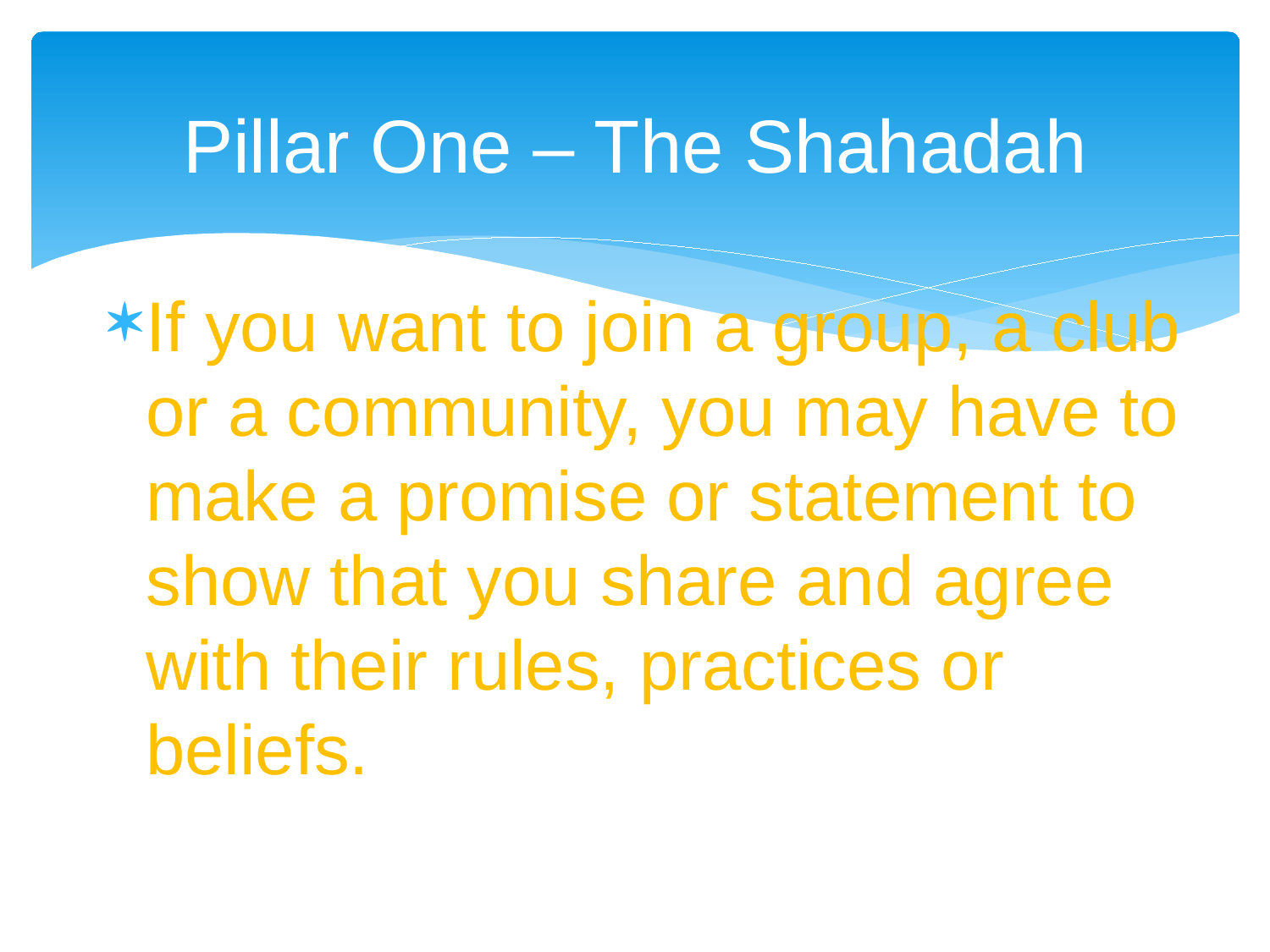

# Pillar One – The Shahadah
If you want to join a group, a club or a community, you may have to make a promise or statement to show that you share and agree with their rules, practices or beliefs.